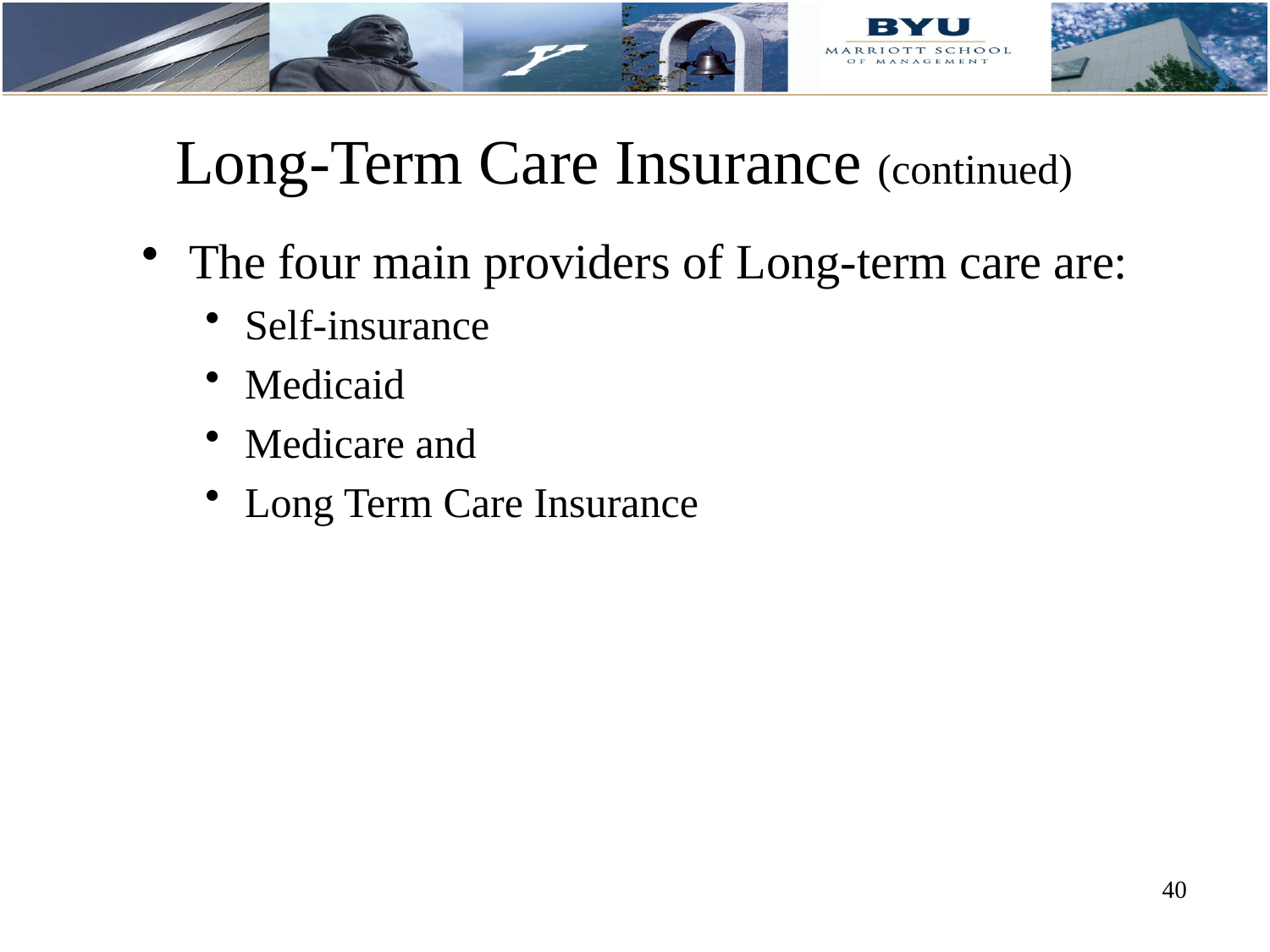

# Long-Term Care Insurance (continued)
The four main providers of Long-term care are:
Self-insurance
Medicaid
Medicare and
Long Term Care Insurance